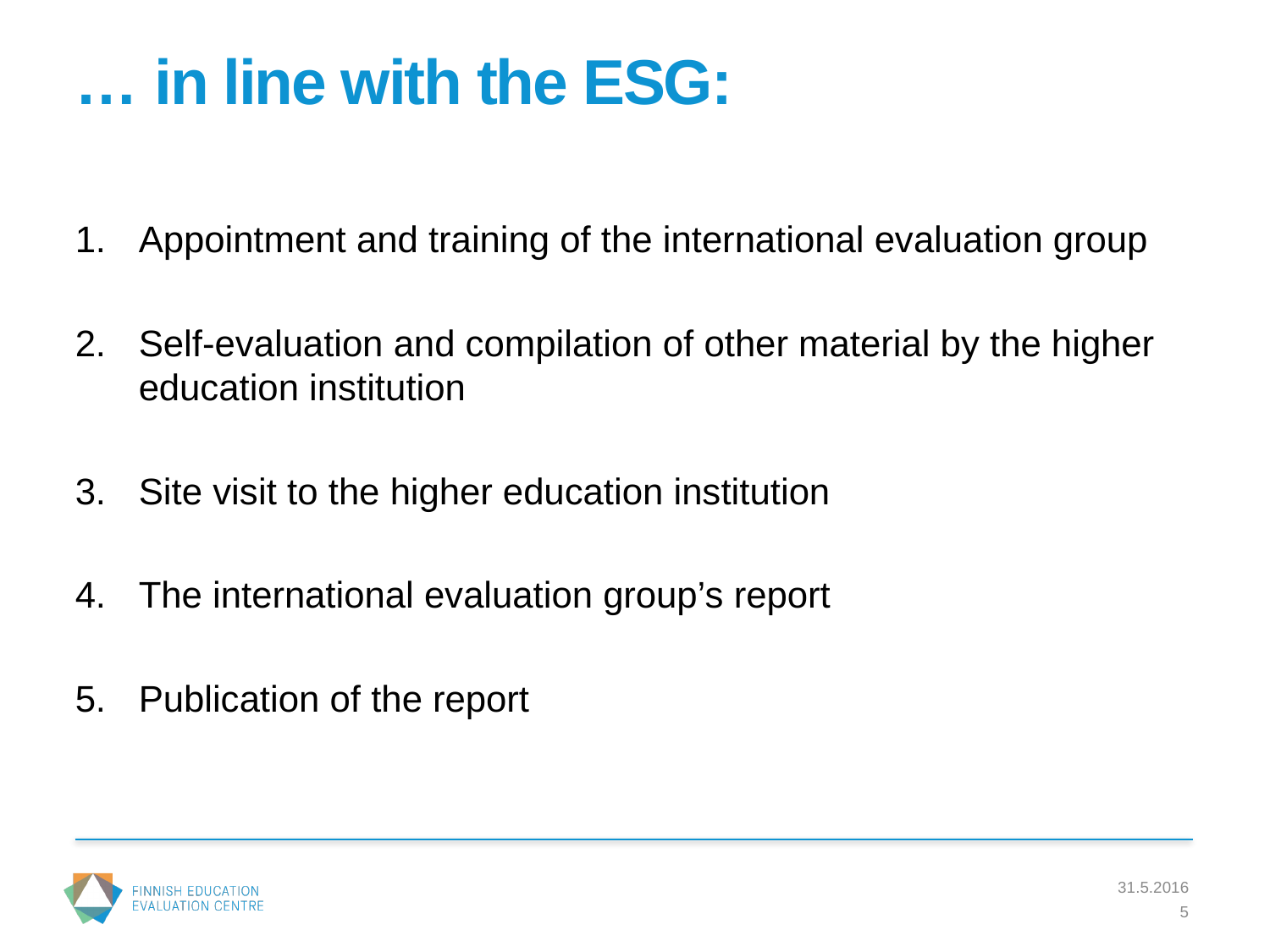

# … in line with the ESG:

Appointment and training of the international evaluation group

Self-evaluation and compilation of other material by the higher education institution

Site visit to the higher education institution

The international evaluation group’s report

Publication of the report

31.5.2016
5